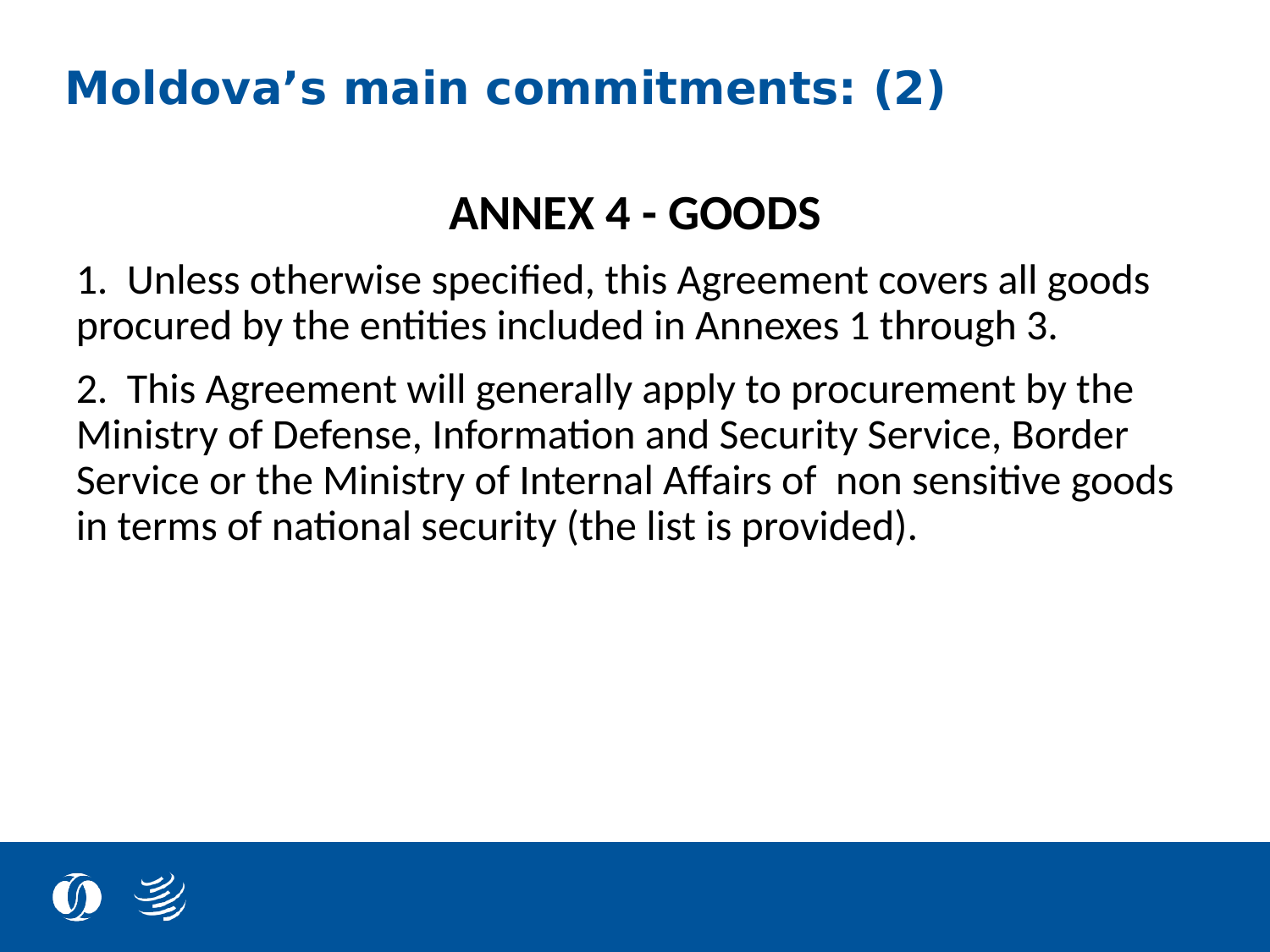

# Moldova’s main commitments: (2)
ANNEX 4 - GOODS
1.  Unless otherwise specified, this Agreement covers all goods procured by the entities included in Annexes 1 through 3.
2.  This Agreement will generally apply to procurement by the Ministry of Defense, Information and Security Service, Border Service or the Ministry of Internal Affairs of  non sensitive goods in terms of national security (the list is provided).